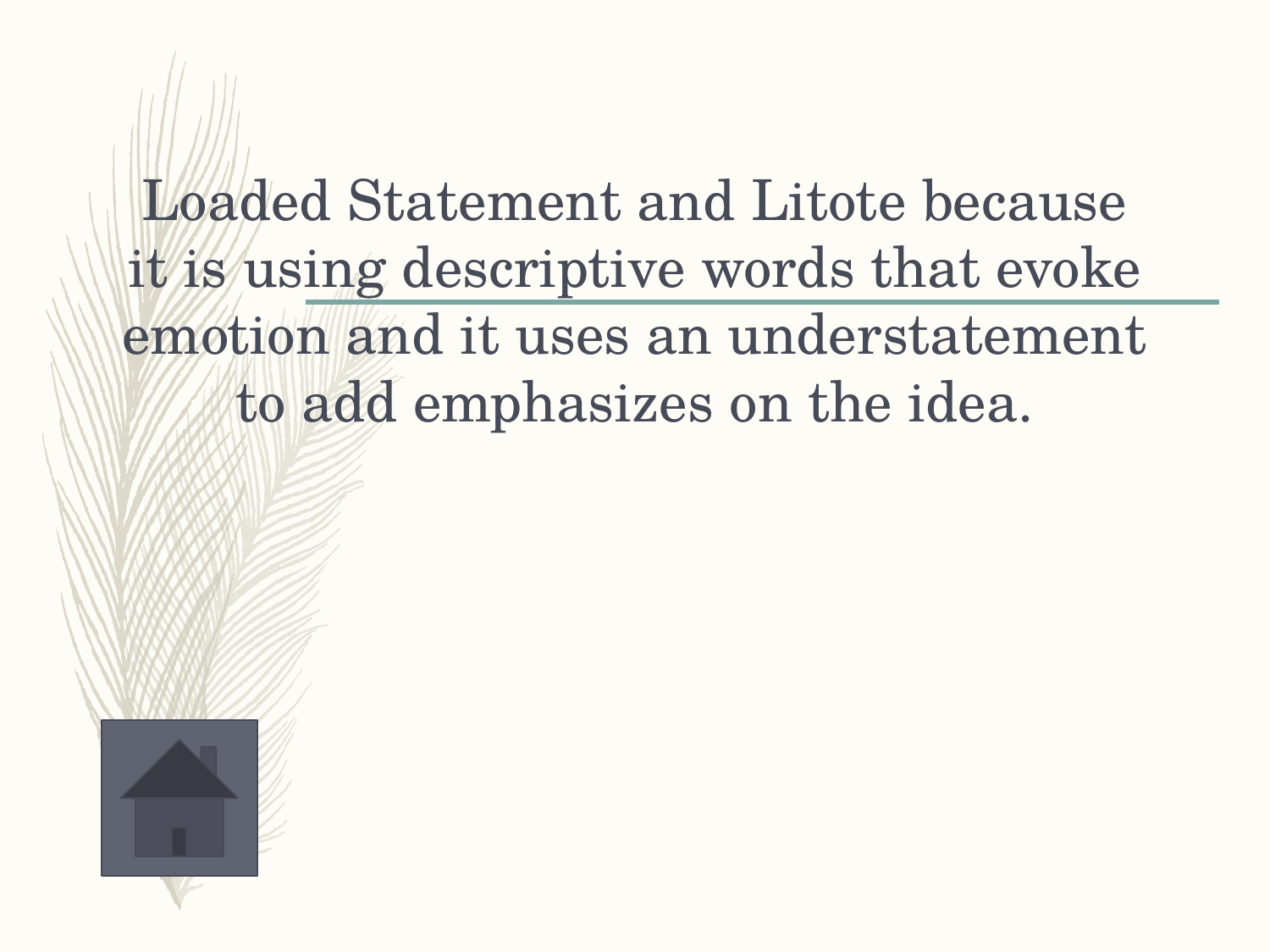

# Loaded Statement and Litote because it is using descriptive words that evoke emotion and it uses an understatement to add emphasizes on the idea.